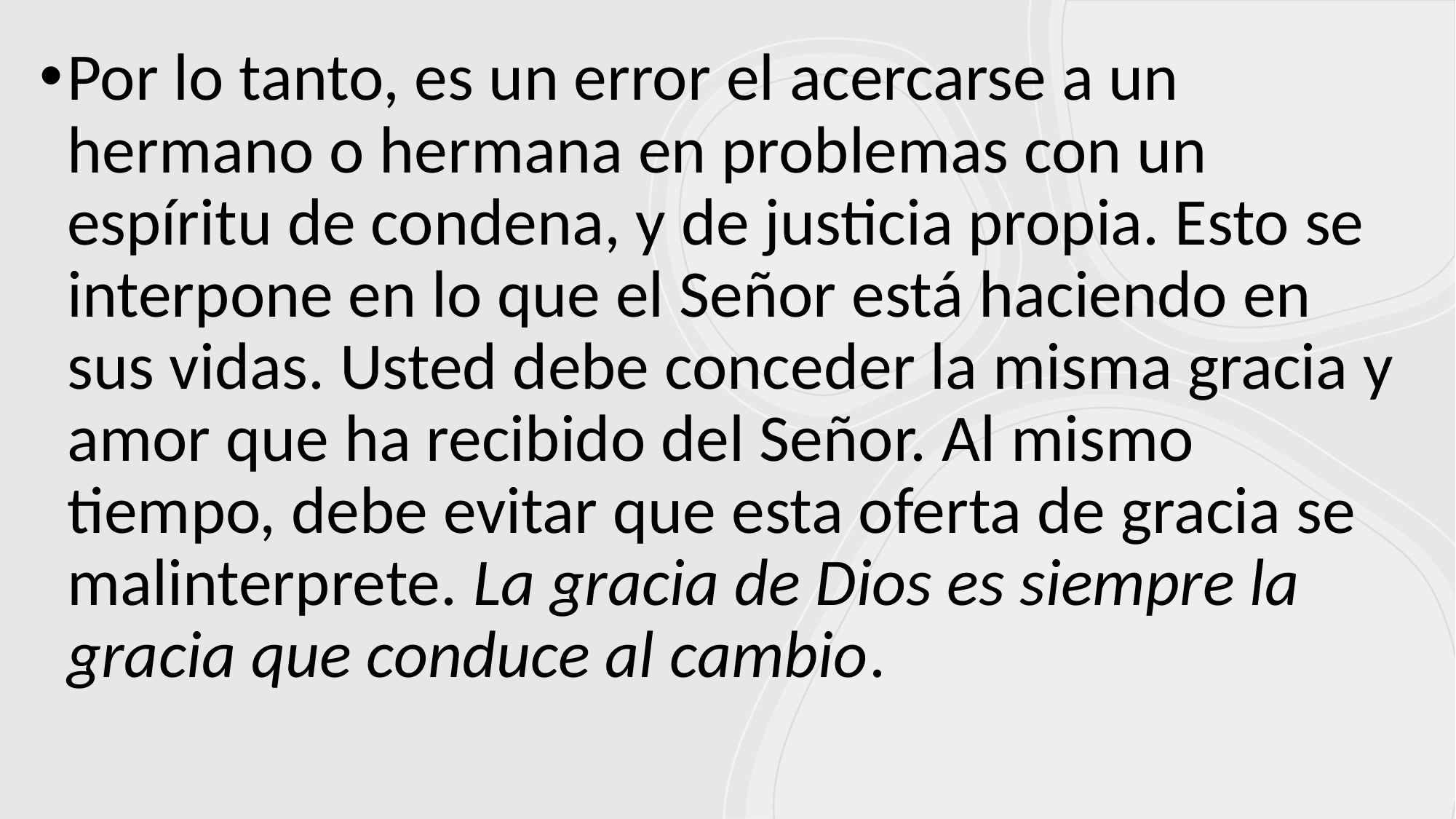

Por lo tanto, es un error el acercarse a un hermano o hermana en problemas con un espíritu de condena, y de justicia propia. Esto se interpone en lo que el Señor está haciendo en sus vidas. Usted debe conceder la misma gracia y amor que ha recibido del Señor. Al mismo tiempo, debe evitar que esta oferta de gracia se malinterprete. La gracia de Dios es siempre la gracia que conduce al cambio.